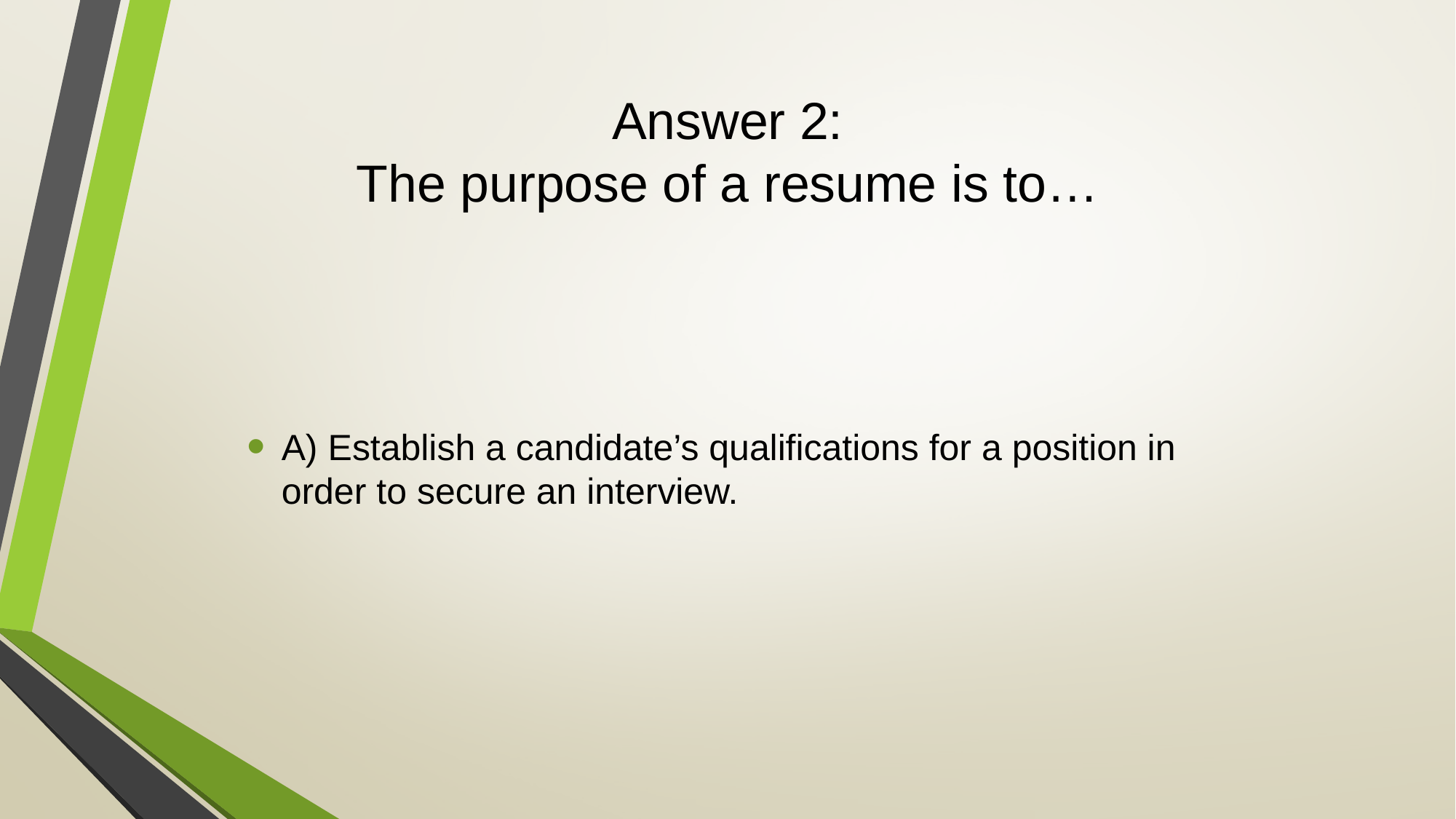

# Answer 2: The purpose of a resume is to…
A) Establish a candidate’s qualifications for a position in order to secure an interview.